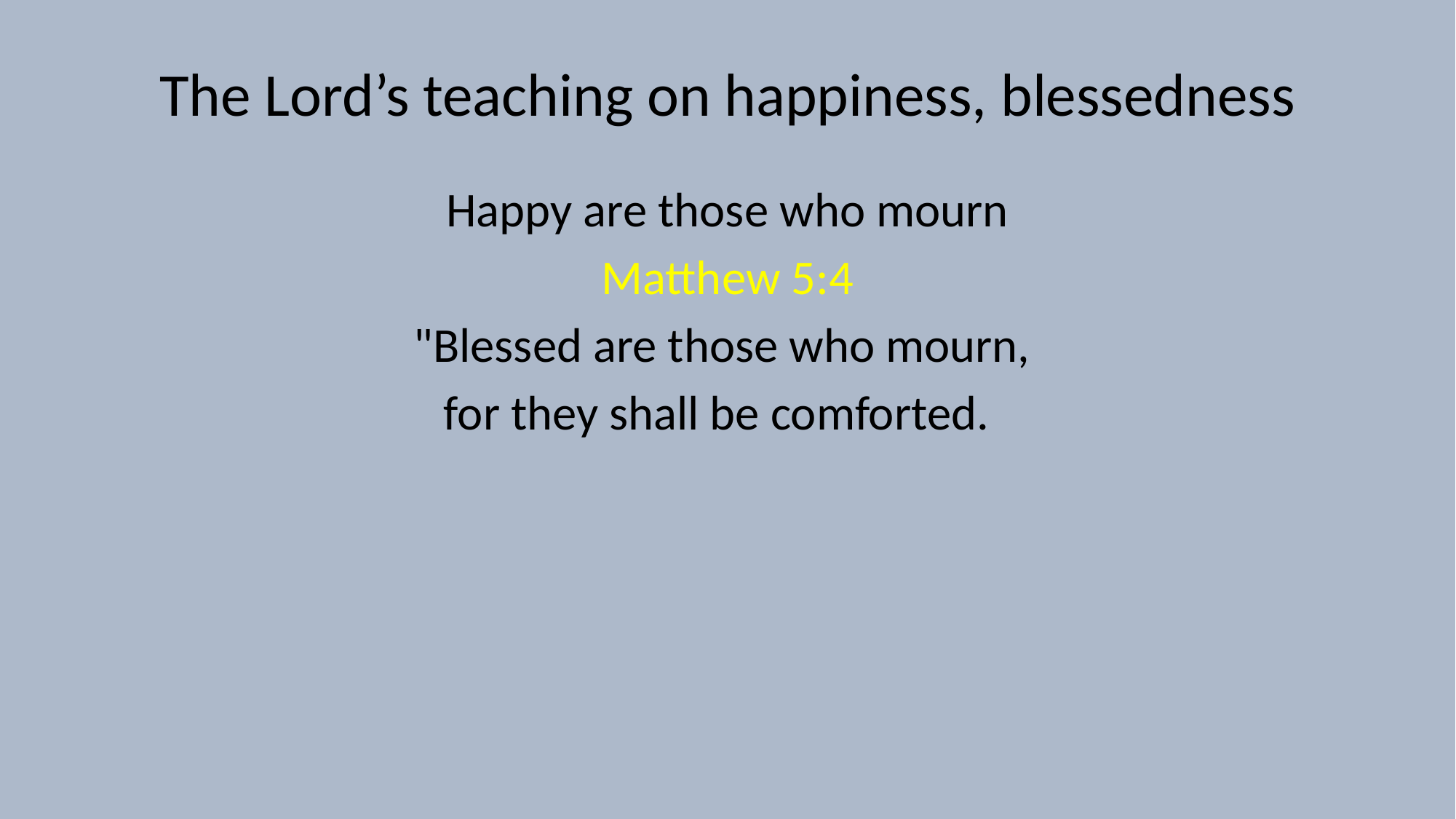

# The Lord’s teaching on happiness, blessedness
Happy are those who mourn
Matthew 5:4
"Blessed are those who mourn,
for they shall be comforted.